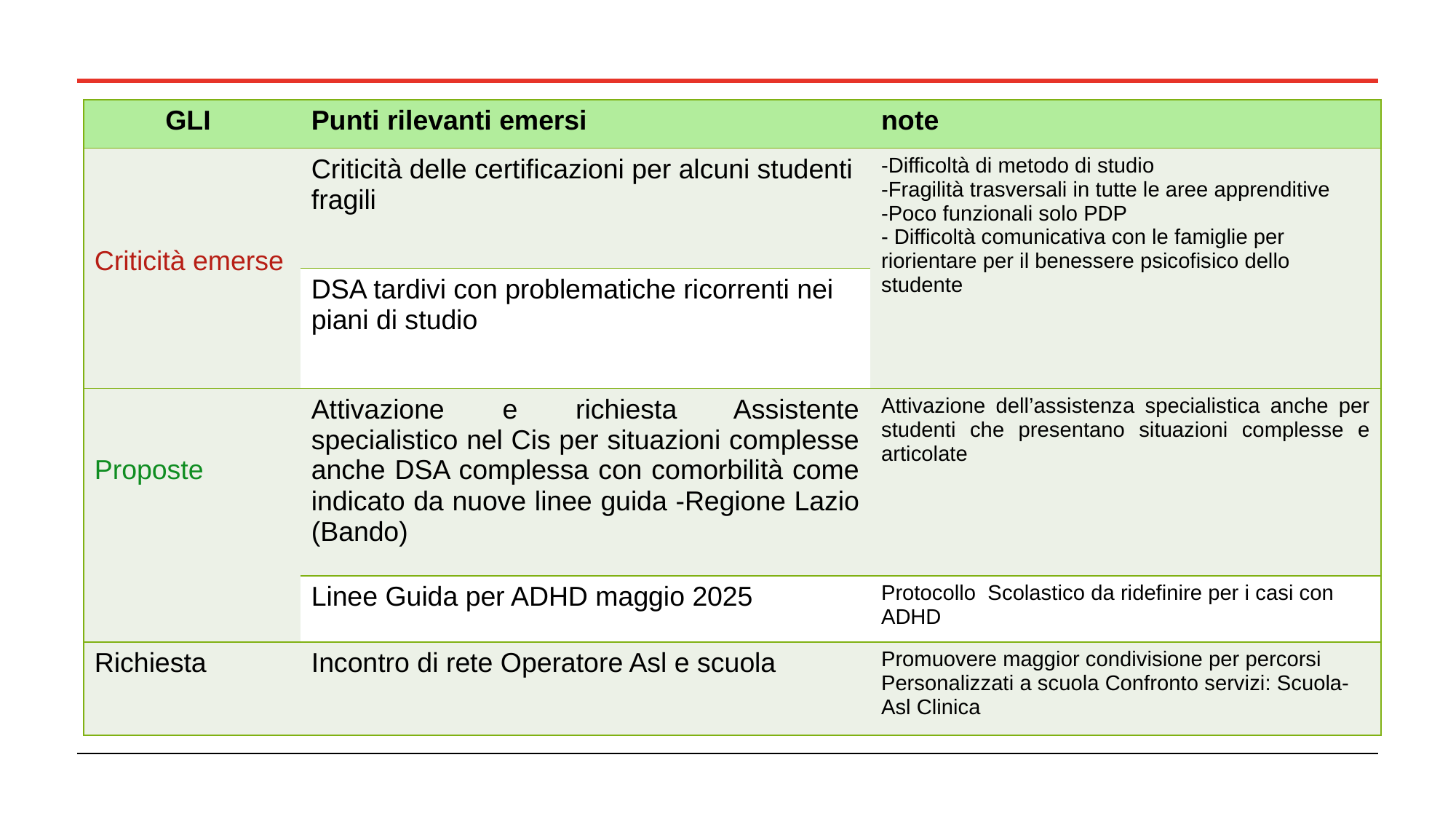

| GLI | Punti rilevanti emersi | note |
| --- | --- | --- |
| Criticità emerse | Criticità delle certificazioni per alcuni studenti fragili | -Difficoltà di metodo di studio -Fragilità trasversali in tutte le aree apprenditive -Poco funzionali solo PDP - Difficoltà comunicativa con le famiglie per riorientare per il benessere psicofisico dello studente |
|  | DSA tardivi con problematiche ricorrenti nei piani di studio |  |
| Proposte | Attivazione e richiesta Assistente specialistico nel Cis per situazioni complesse anche DSA complessa con comorbilità come indicato da nuove linee guida -Regione Lazio (Bando) | Attivazione dell’assistenza specialistica anche per studenti che presentano situazioni complesse e articolate |
|  | Linee Guida per ADHD maggio 2025 | Protocollo Scolastico da ridefinire per i casi con ADHD |
| Richiesta | Incontro di rete Operatore Asl e scuola | Promuovere maggior condivisione per percorsi Personalizzati a scuola Confronto servizi: Scuola-Asl Clinica |